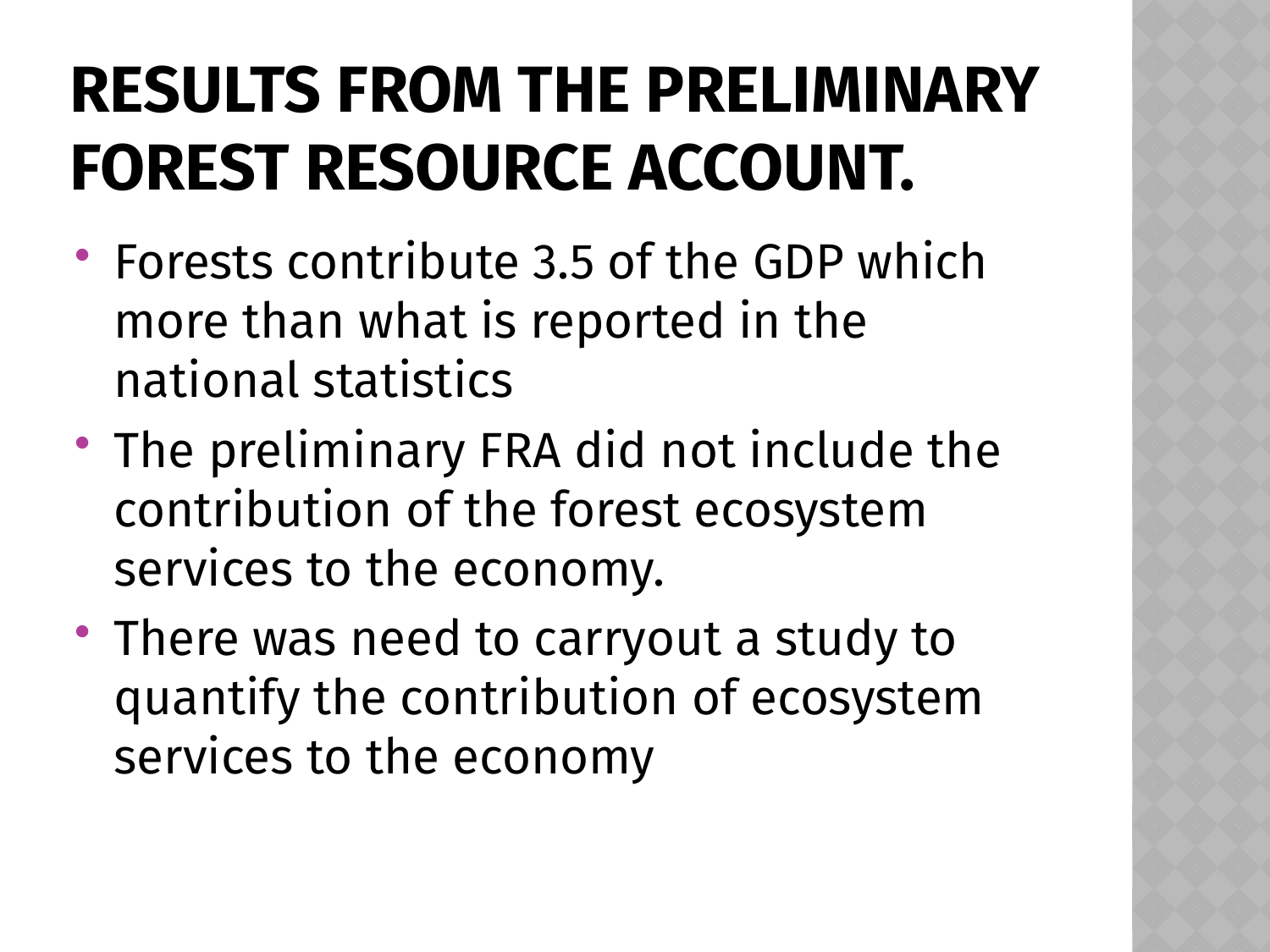

# Results from the preliminary forest resource account.
Forests contribute 3.5 of the GDP which more than what is reported in the national statistics
The preliminary FRA did not include the contribution of the forest ecosystem services to the economy.
There was need to carryout a study to quantify the contribution of ecosystem services to the economy